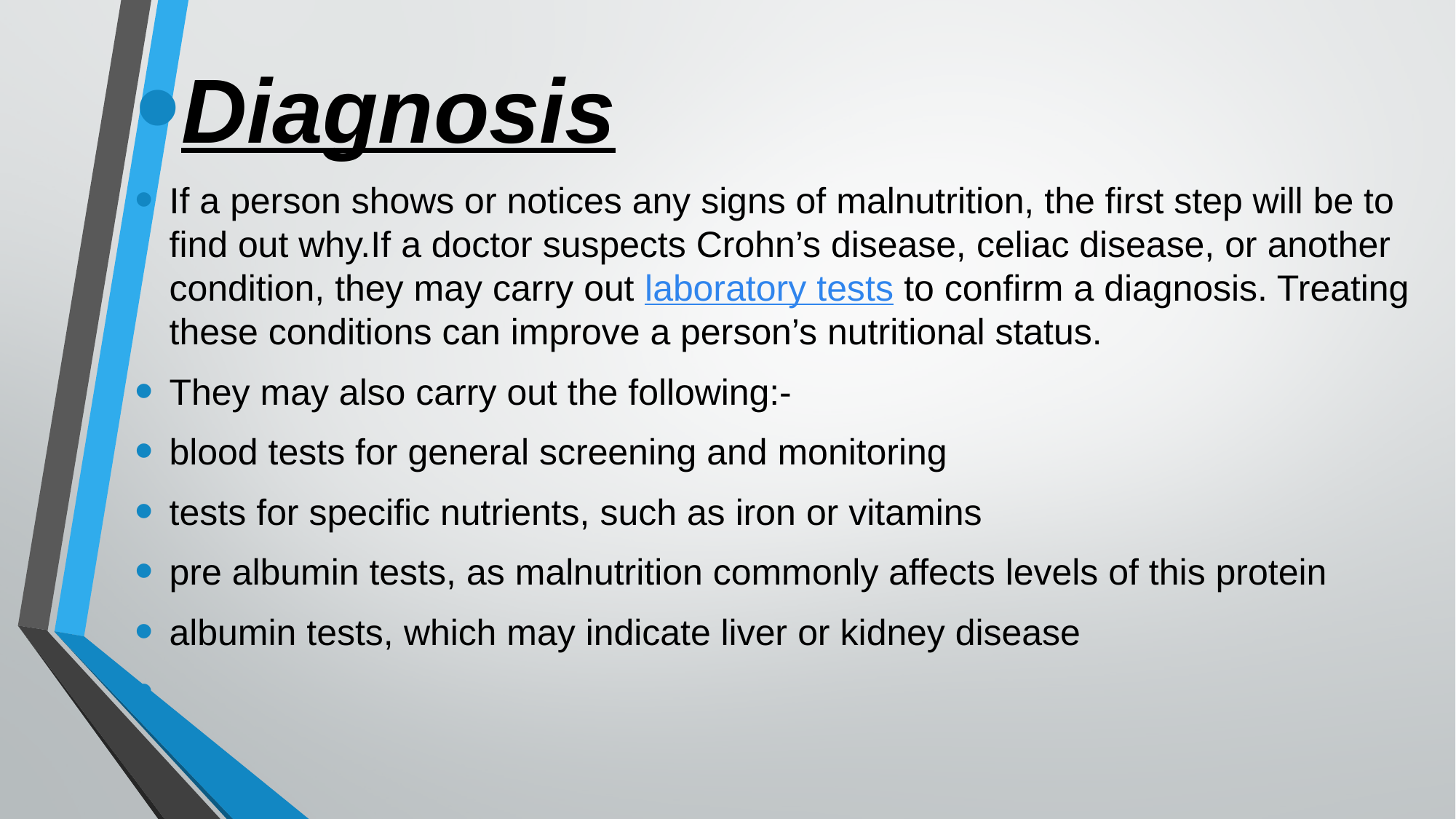

Diagnosis
If a person shows or notices any signs of malnutrition, the first step will be to find out why.If a doctor suspects Crohn’s disease, celiac disease, or another condition, they may carry out laboratory tests to confirm a diagnosis. Treating these conditions can improve a person’s nutritional status.
They may also carry out the following:-
blood tests for general screening and monitoring
tests for specific nutrients, such as iron or vitamins
pre albumin tests, as malnutrition commonly affects levels of this protein
albumin tests, which may indicate liver or kidney disease